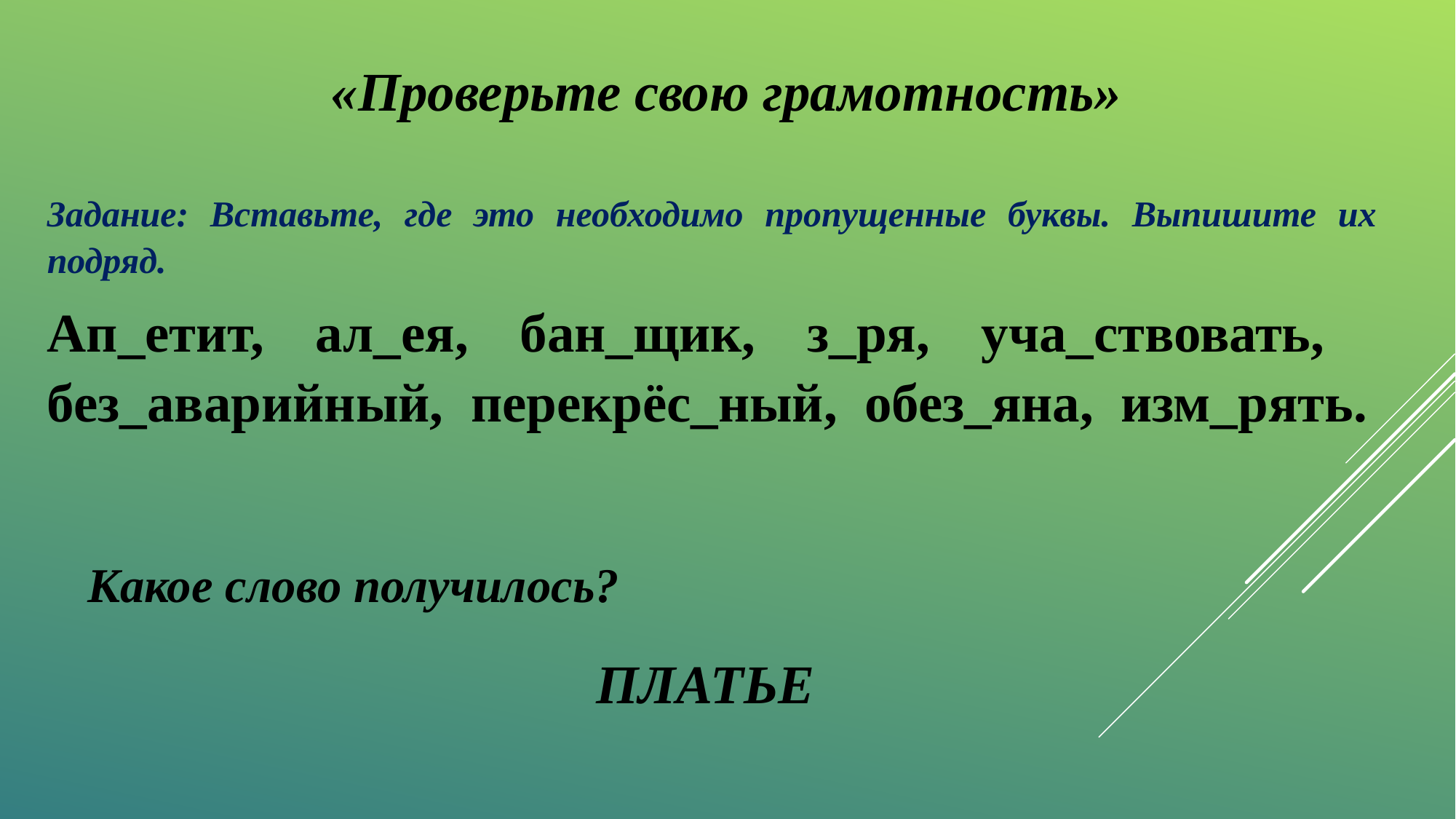

«Проверьте свою грамотность»
Задание: Вставьте, где это необходимо пропущенные буквы. Выпишите их подряд.
Ап_етит, ал_ея, бан_щик, з_ря, уча_ствовать,  без_аварийный,  перекрёс_ный,  обез_яна,  изм_рять.
Какое слово получилось?
ПЛАТЬЕ